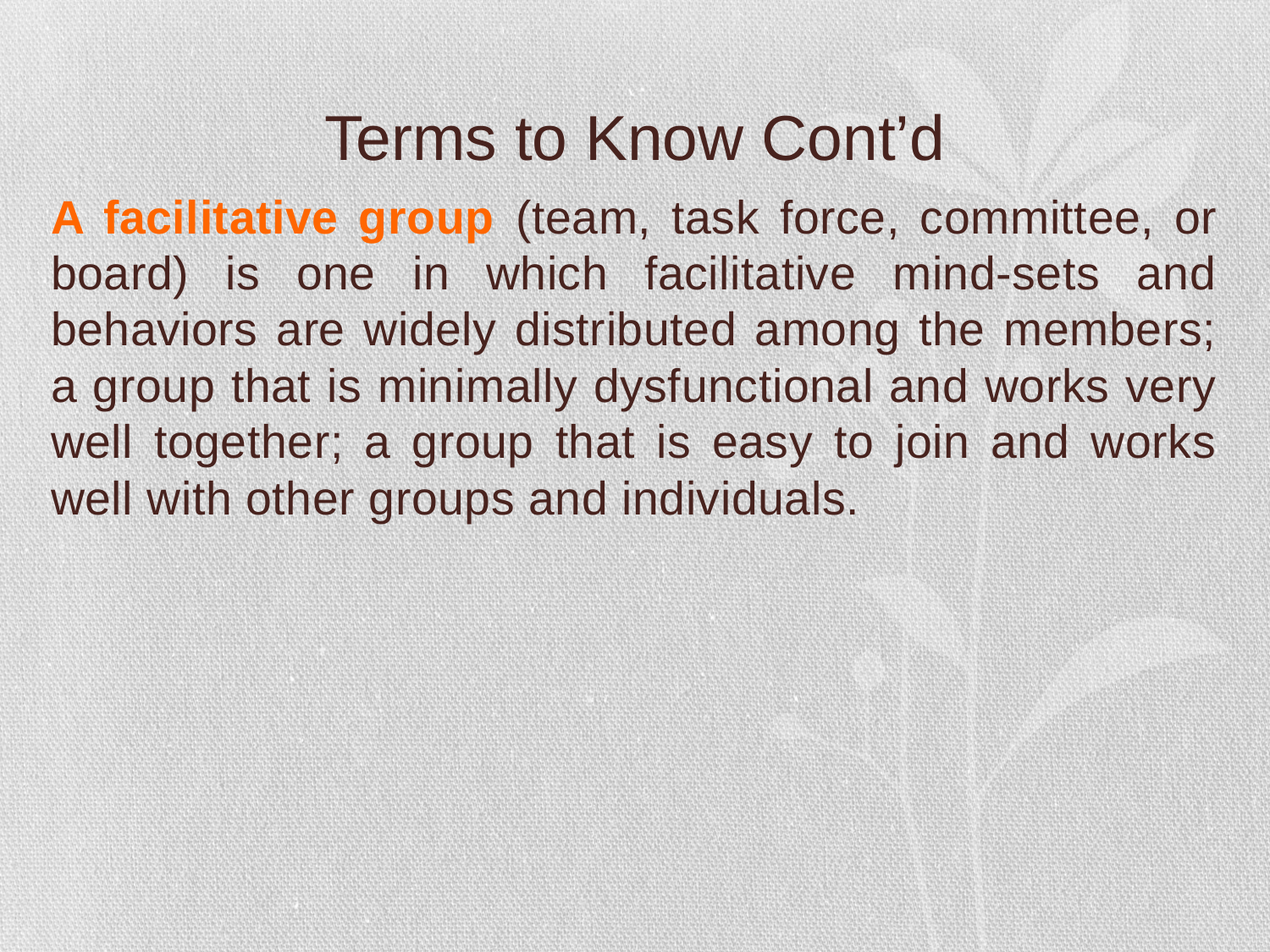

# Terms to Know Cont’d
A facilitative group (team, task force, committee, or board) is one in which facilitative mind-sets and behaviors are widely distributed among the members; a group that is minimally dysfunctional and works very well together; a group that is easy to join and works well with other groups and individuals.